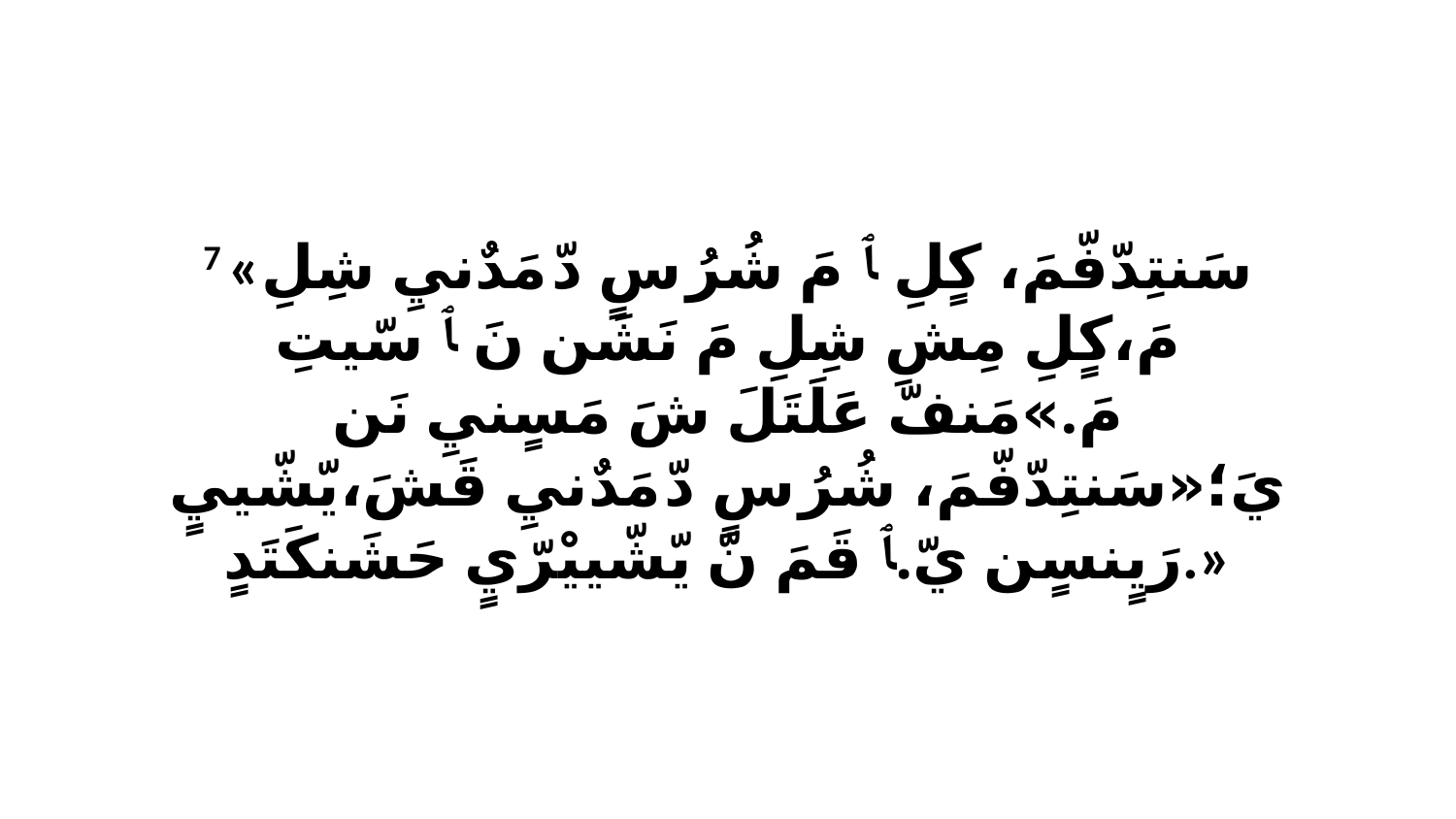

7 «سَنتِدّفّمَ، كٍلِ ﭑ مَ شُرُ سٍ دّ مَدٌنيِ شِلِ مَ،كٍلِ مِشِ شِلِ مَ نَشَن نَ ﭑ سّيتِ مَ.»مَنفّ عَلَتَلَ شَ مَسٍنيِ نَن يَ؛«سَنتِدّفّمَ، شُرُ سٍ دّ مَدٌنيِ قَشَ،يّشّييٍ رَيٍنسٍن يّ.ﭑ قَمَ نّ يّشّييْرّيٍ حَشَنكَتَدٍ.»